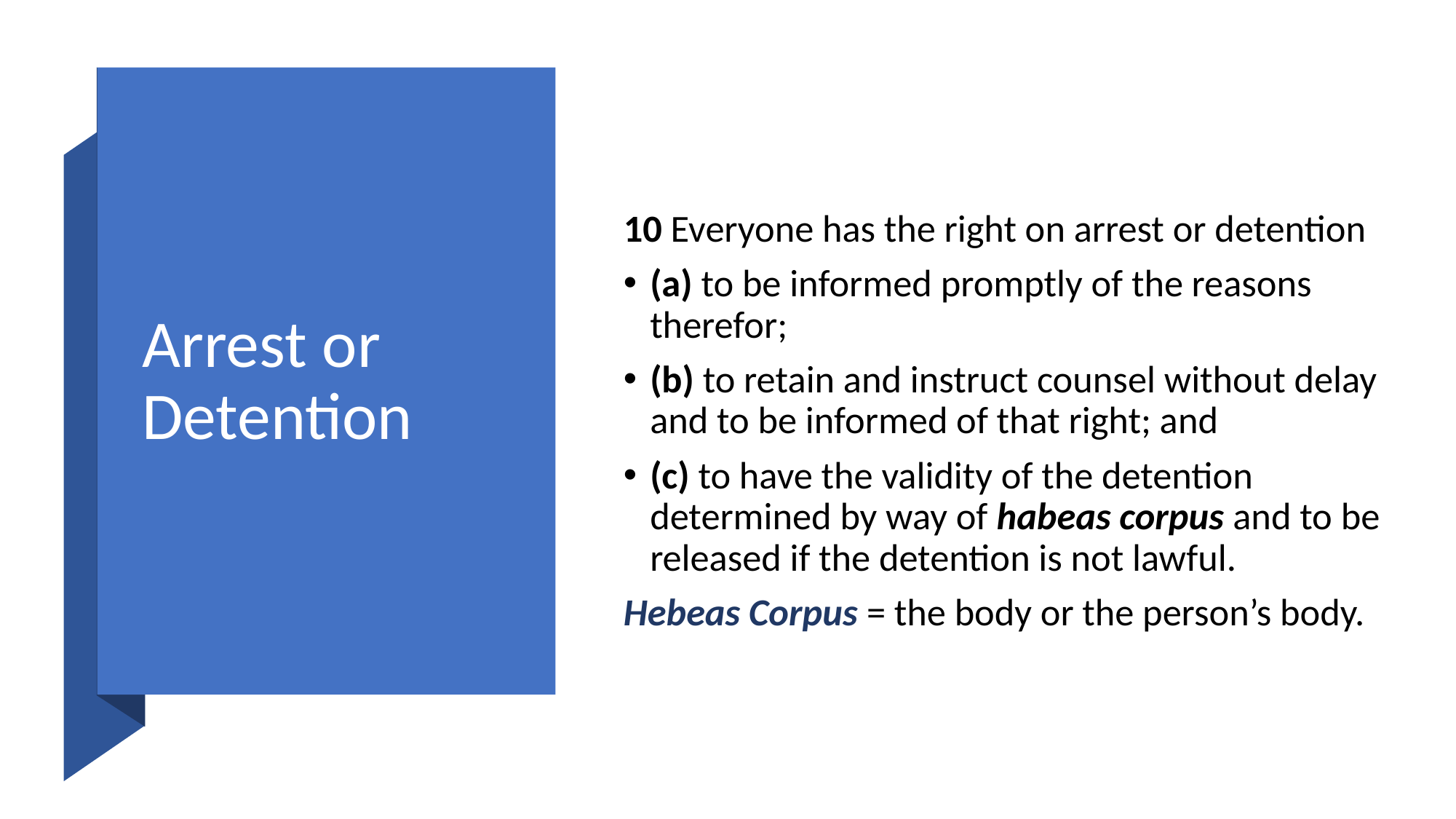

# Arrest or Detention
10 Everyone has the right on arrest or detention
(a) to be informed promptly of the reasons therefor;
(b) to retain and instruct counsel without delay and to be informed of that right; and
(c) to have the validity of the detention determined by way of habeas corpus and to be released if the detention is not lawful.
Hebeas Corpus = the body or the person’s body.